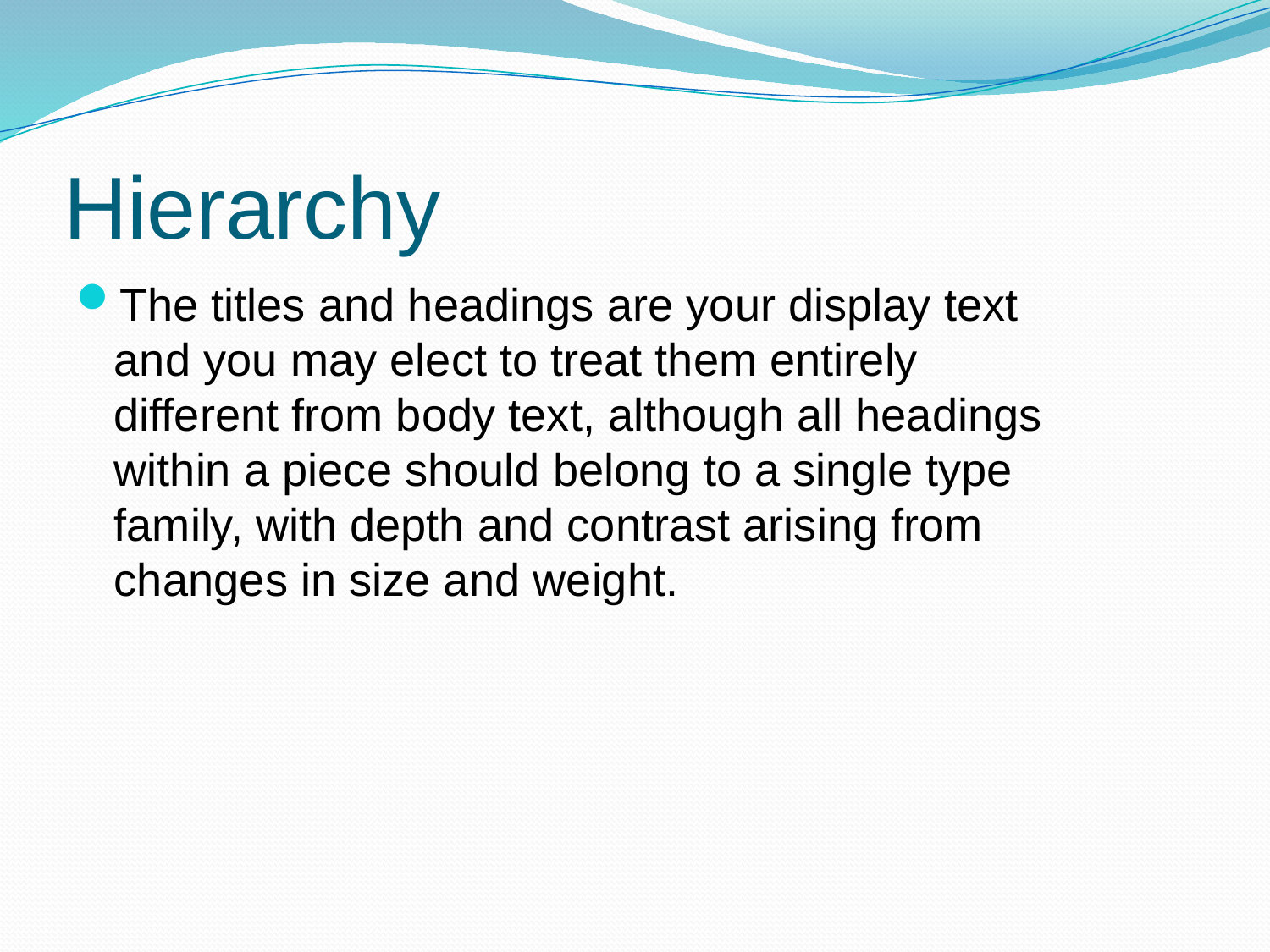

# Hierarchy
The titles and headings are your display text and you may elect to treat them entirely different from body text, although all headings within a piece should belong to a single type family, with depth and contrast arising from changes in size and weight.